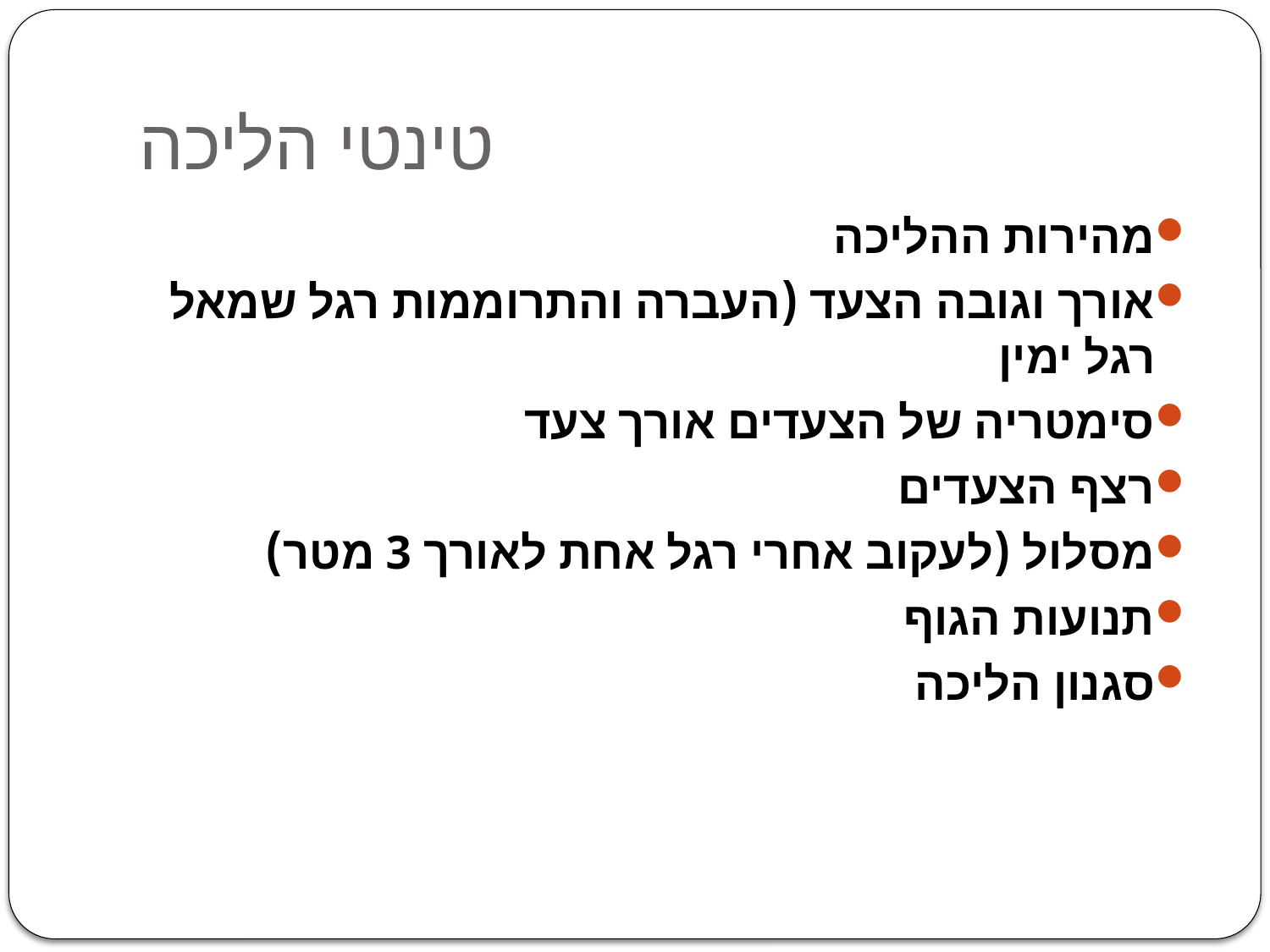

# טינטי הליכה
מהירות ההליכה
אורך וגובה הצעד (העברה והתרוממות רגל שמאל רגל ימין
סימטריה של הצעדים אורך צעד
רצף הצעדים
מסלול (לעקוב אחרי רגל אחת לאורך 3 מטר)
תנועות הגוף
סגנון הליכה